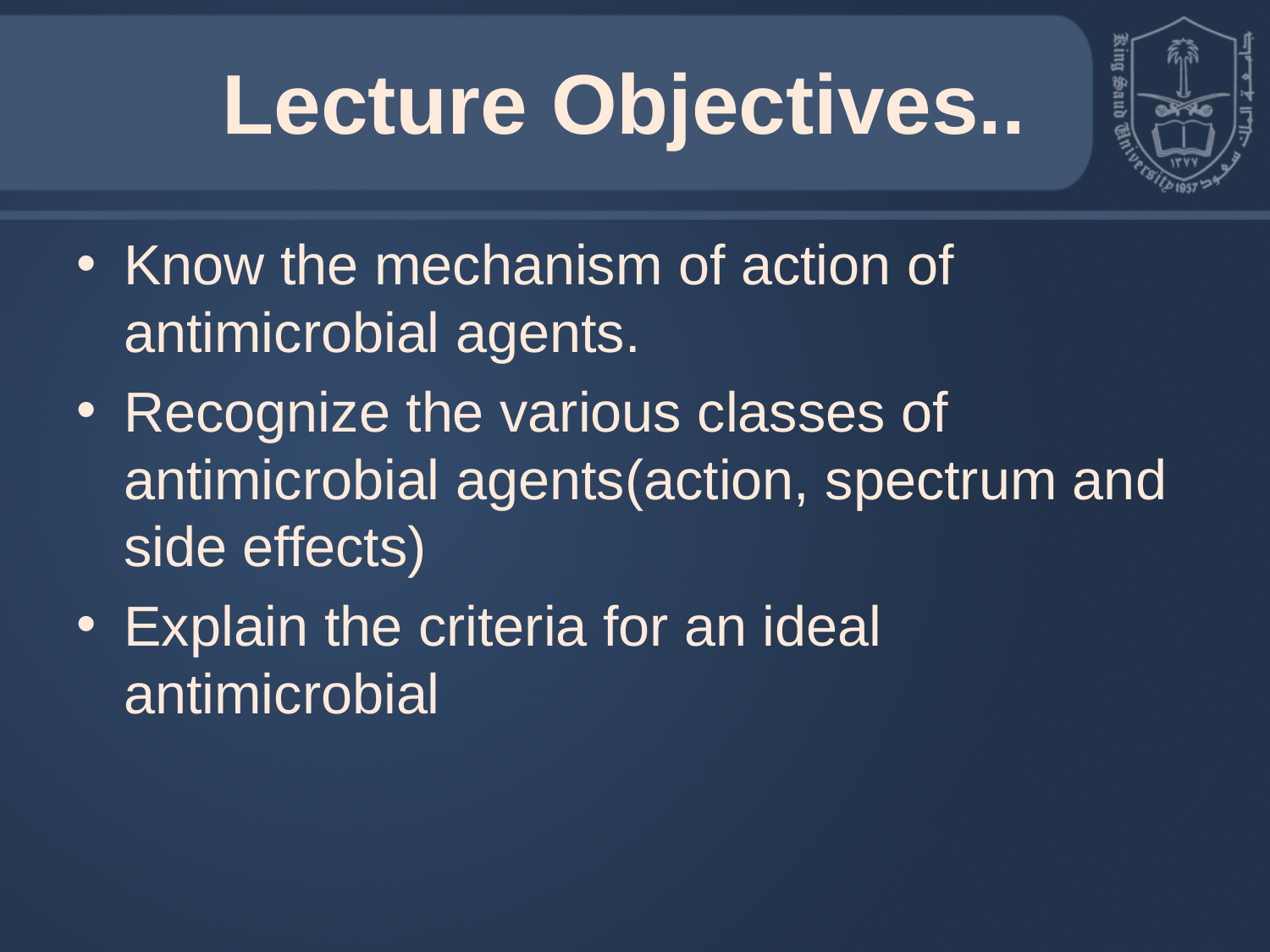

Lecture Objectives..
Know the mechanism of action of antimicrobial agents.
Recognize the various classes of antimicrobial agents(action, spectrum and side effects)
Explain the criteria for an ideal antimicrobial